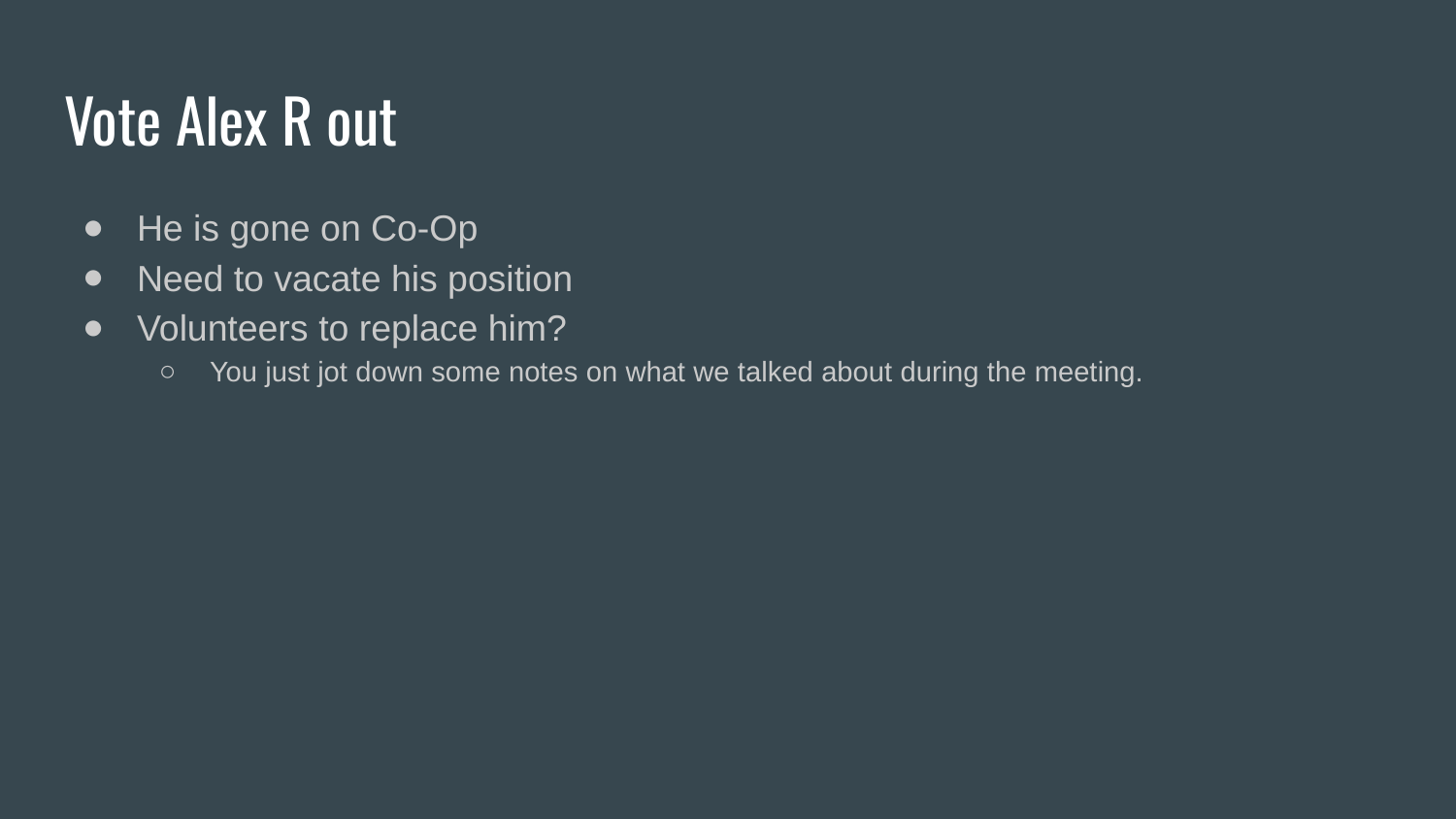

# Vote Alex R out
He is gone on Co-Op
Need to vacate his position
Volunteers to replace him?
You just jot down some notes on what we talked about during the meeting.